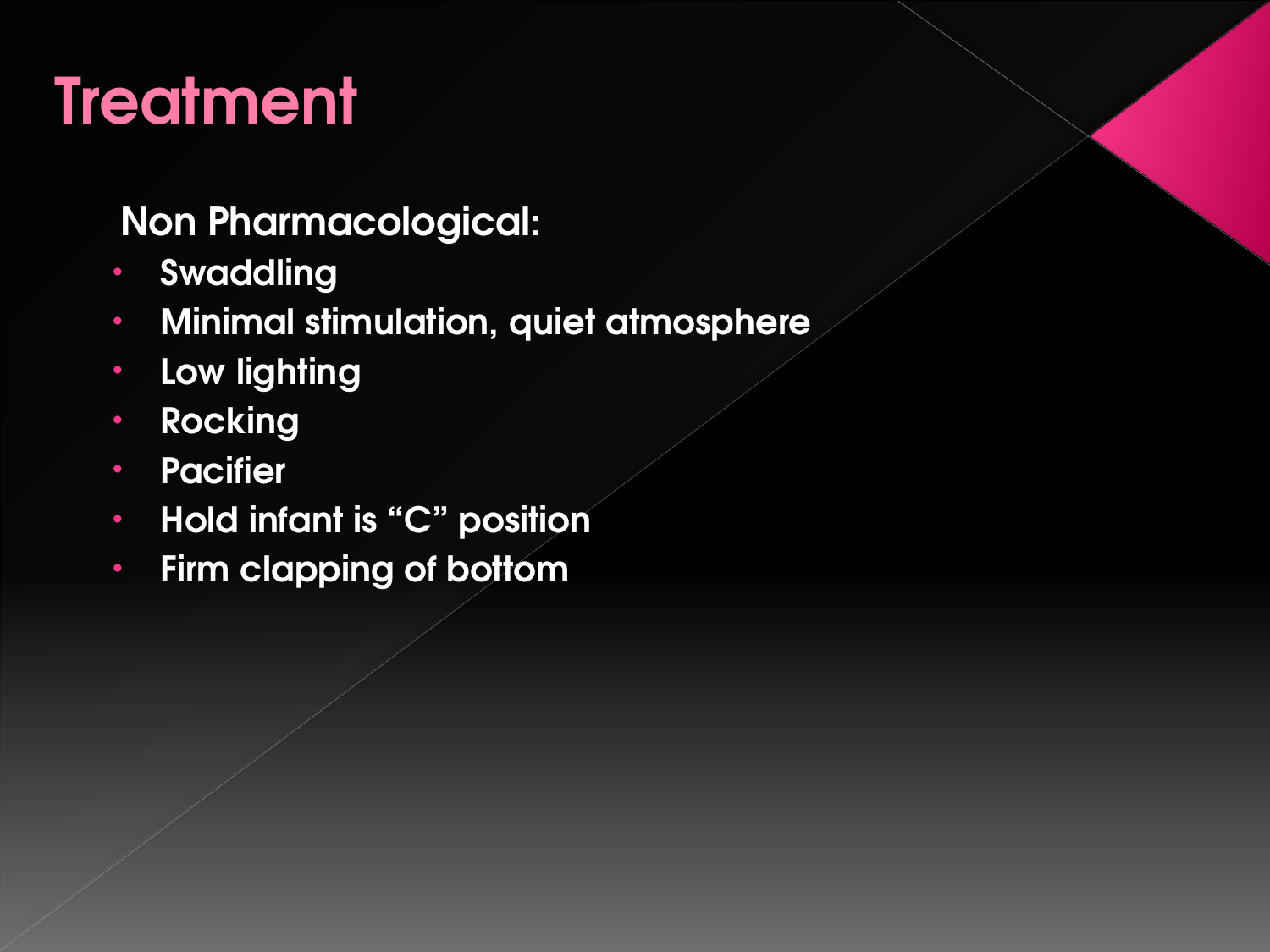

# Treatment
Non Pharmacological:
Swaddling
Minimal stimulation, quiet atmosphere
Low lighting
Rocking
Pacifier
Hold infant is “C” position
Firm clapping of bottom